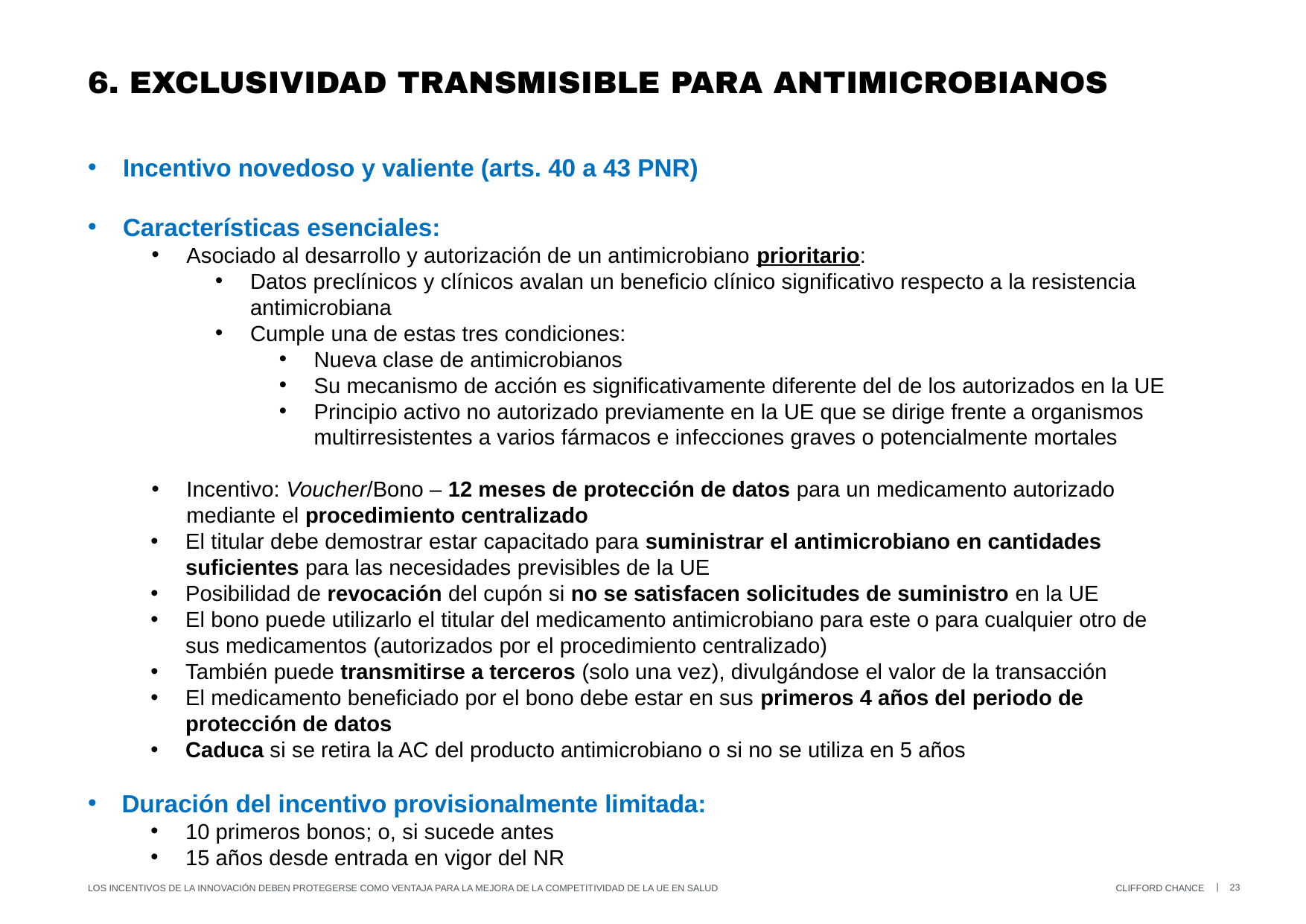

# 6. Exclusividad transmisible para antimicrobianos

Incentivo novedoso y valiente (arts. 40 a 43 PNR)

Características esenciales:
Asociado al desarrollo y autorización de un antimicrobiano prioritario:
Datos preclínicos y clínicos avalan un beneficio clínico significativo respecto a la resistencia antimicrobiana
Cumple una de estas tres condiciones:
Nueva clase de antimicrobianos
Su mecanismo de acción es significativamente diferente del de los autorizados en la UE
Principio activo no autorizado previamente en la UE que se dirige frente a organismos multirresistentes a varios fármacos e infecciones graves o potencialmente mortales

Incentivo: Voucher/Bono – 12 meses de protección de datos para un medicamento autorizado mediante el procedimiento centralizado
El titular debe demostrar estar capacitado para suministrar el antimicrobiano en cantidades suficientes para las necesidades previsibles de la UE
Posibilidad de revocación del cupón si no se satisfacen solicitudes de suministro en la UE
El bono puede utilizarlo el titular del medicamento antimicrobiano para este o para cualquier otro de sus medicamentos (autorizados por el procedimiento centralizado)
También puede transmitirse a terceros (solo una vez), divulgándose el valor de la transacción
El medicamento beneficiado por el bono debe estar en sus primeros 4 años del periodo de protección de datos
Caduca si se retira la AC del producto antimicrobiano o si no se utiliza en 5 años

Duración del incentivo provisionalmente limitada:
10 primeros bonos; o, si sucede antes
15 años desde entrada en vigor del NR
23
Los incentivos de la innovación deben protegerse como ventaja para la mejora de la competitividad de la UE en salud